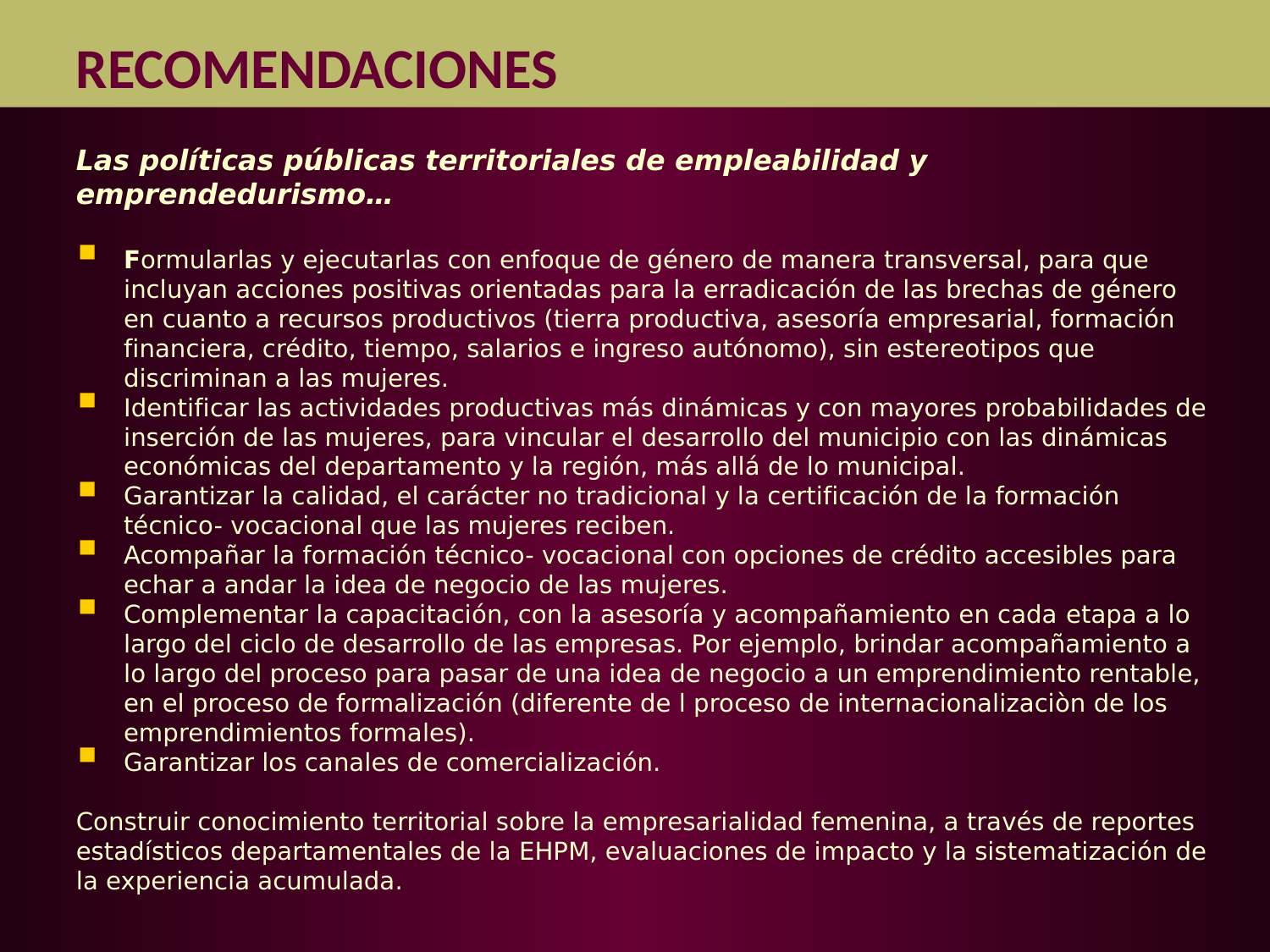

RECOMENDACIONES
Las políticas públicas territoriales de empleabilidad y emprendedurismo…

Formularlas y ejecutarlas con enfoque de género de manera transversal, para que incluyan acciones positivas orientadas para la erradicación de las brechas de género en cuanto a recursos productivos (tierra productiva, asesoría empresarial, formación financiera, crédito, tiempo, salarios e ingreso autónomo), sin estereotipos que discriminan a las mujeres.
Identificar las actividades productivas más dinámicas y con mayores probabilidades de inserción de las mujeres, para vincular el desarrollo del municipio con las dinámicas económicas del departamento y la región, más allá de lo municipal.
Garantizar la calidad, el carácter no tradicional y la certificación de la formación técnico- vocacional que las mujeres reciben.
Acompañar la formación técnico- vocacional con opciones de crédito accesibles para echar a andar la idea de negocio de las mujeres.
Complementar la capacitación, con la asesoría y acompañamiento en cada etapa a lo largo del ciclo de desarrollo de las empresas. Por ejemplo, brindar acompañamiento a lo largo del proceso para pasar de una idea de negocio a un emprendimiento rentable, en el proceso de formalización (diferente de l proceso de internacionalizaciòn de los emprendimientos formales).
Garantizar los canales de comercialización.

Construir conocimiento territorial sobre la empresarialidad femenina, a través de reportes estadísticos departamentales de la EHPM, evaluaciones de impacto y la sistematización de la experiencia acumulada.